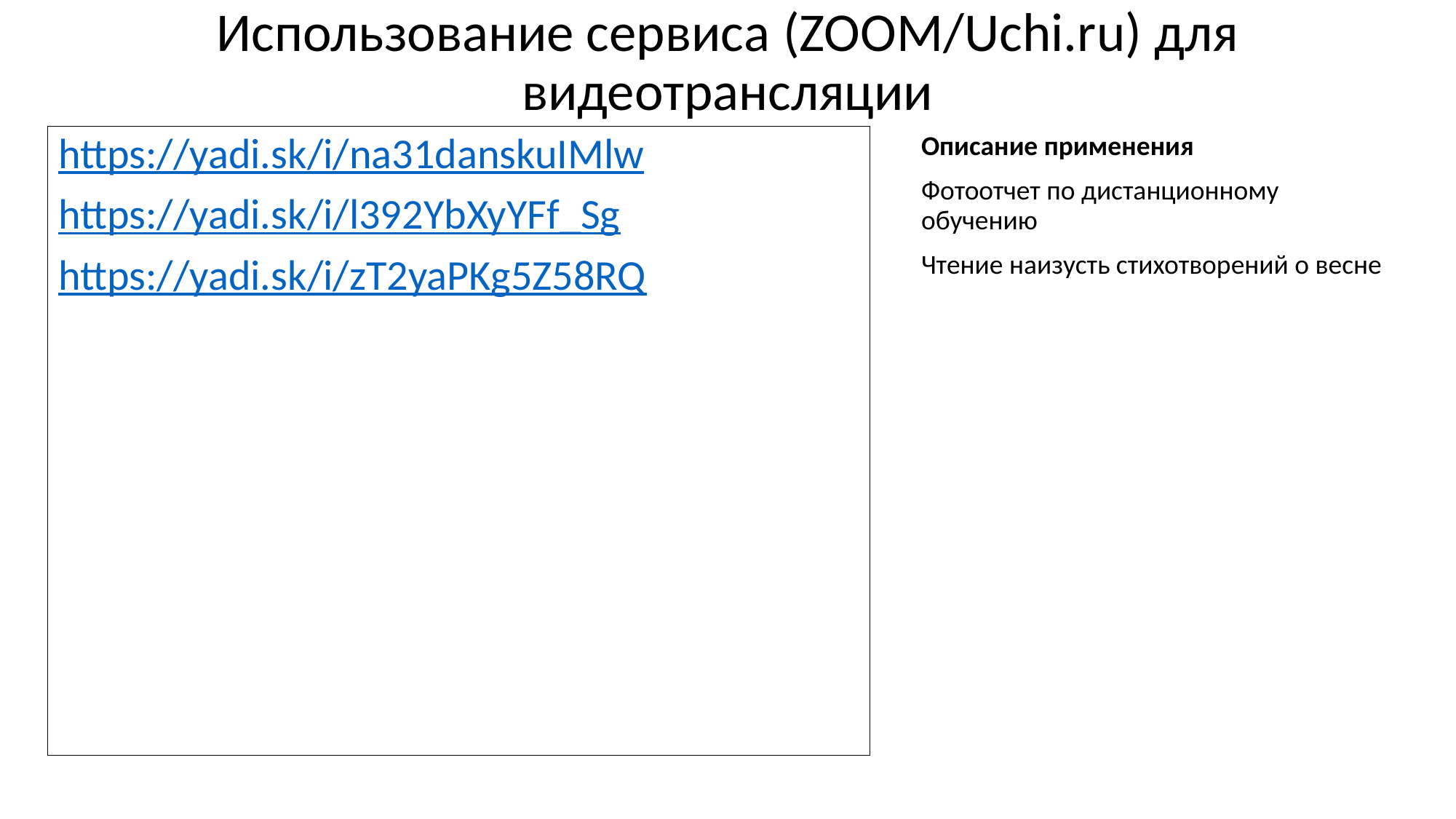

# Использование сервиса (ZOOM/Uchi.ru) для видеотрансляции
https://yadi.sk/i/na31danskuIMlw
https://yadi.sk/i/l392YbXyYFf_Sg
https://yadi.sk/i/zT2yaPKg5Z58RQ

Описание применения
Фотоотчет по дистанционному обучению
Чтение наизусть стихотворений о весне